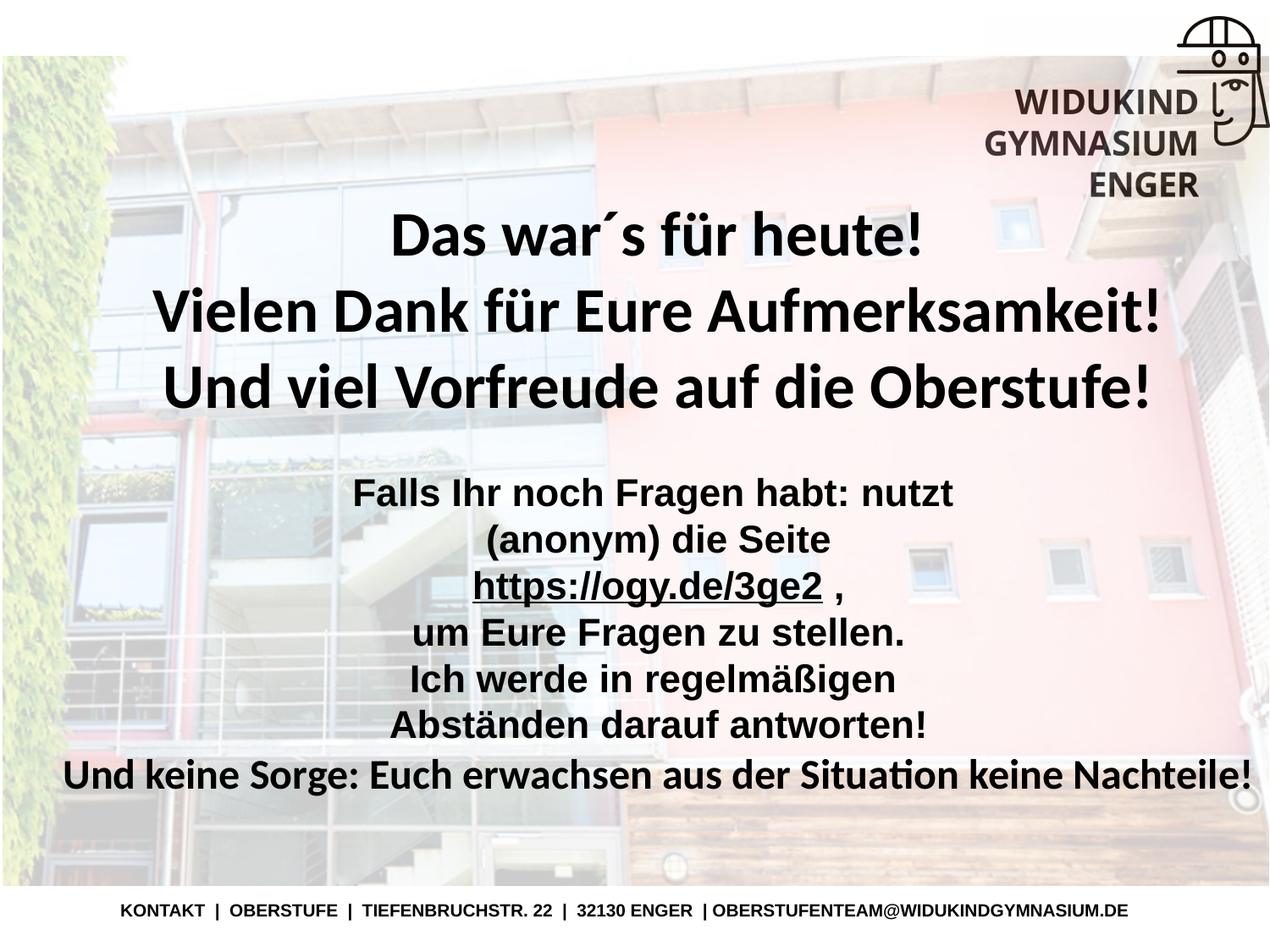

Das war´s für heute!
Vielen Dank für Eure Aufmerksamkeit!
Und viel Vorfreude auf die Oberstufe!

Falls Ihr noch Fragen habt: nutzt
(anonym) die Seite
https://ogy.de/3ge2 ,
 um Eure Fragen zu stellen.
Ich werde in regelmäßigen
Abständen darauf antworten!
Und keine Sorge: Euch erwachsen aus der Situation keine Nachteile!